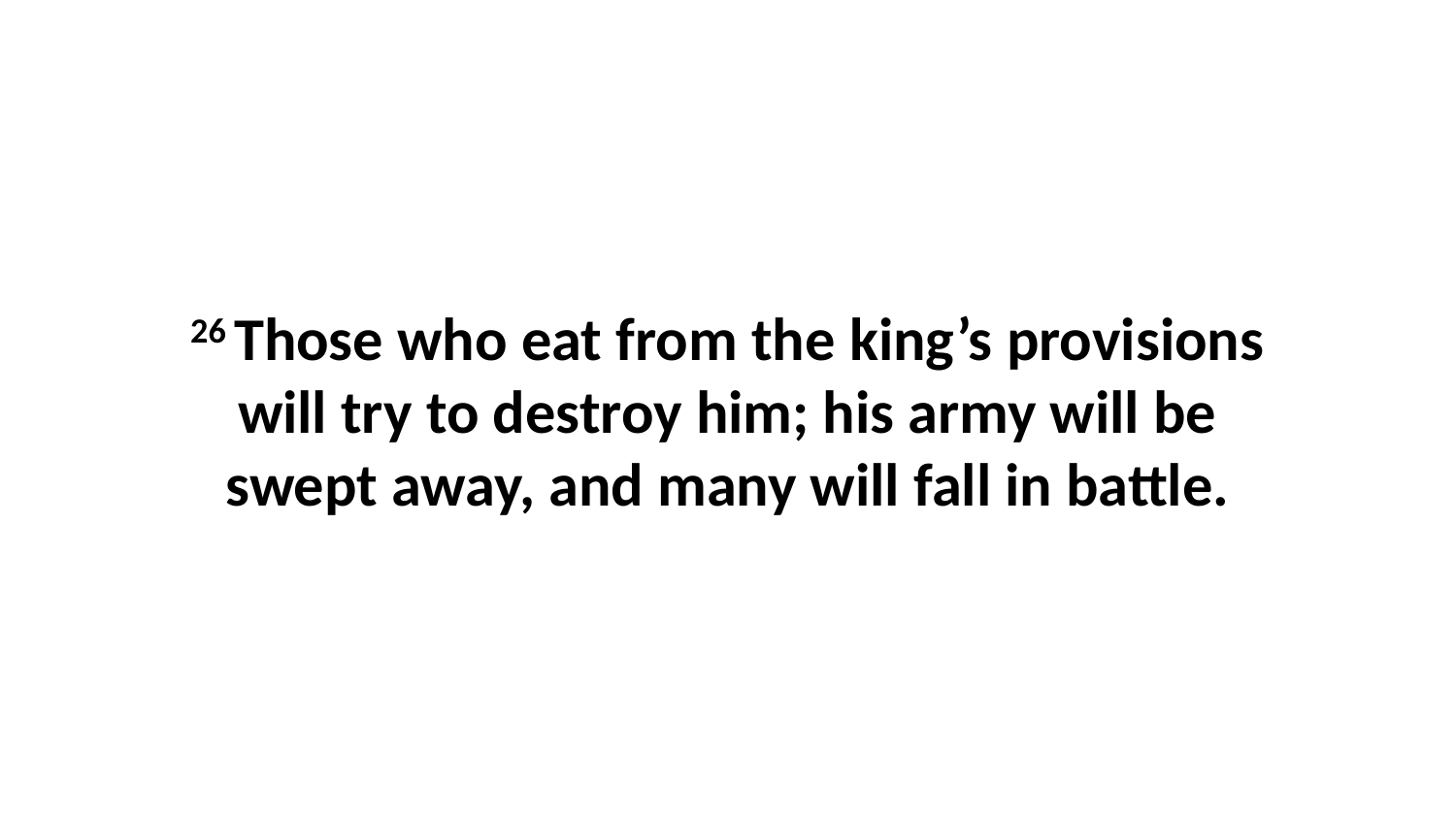

26 Those who eat from the king’s provisions will try to destroy him; his army will be swept away, and many will fall in battle.